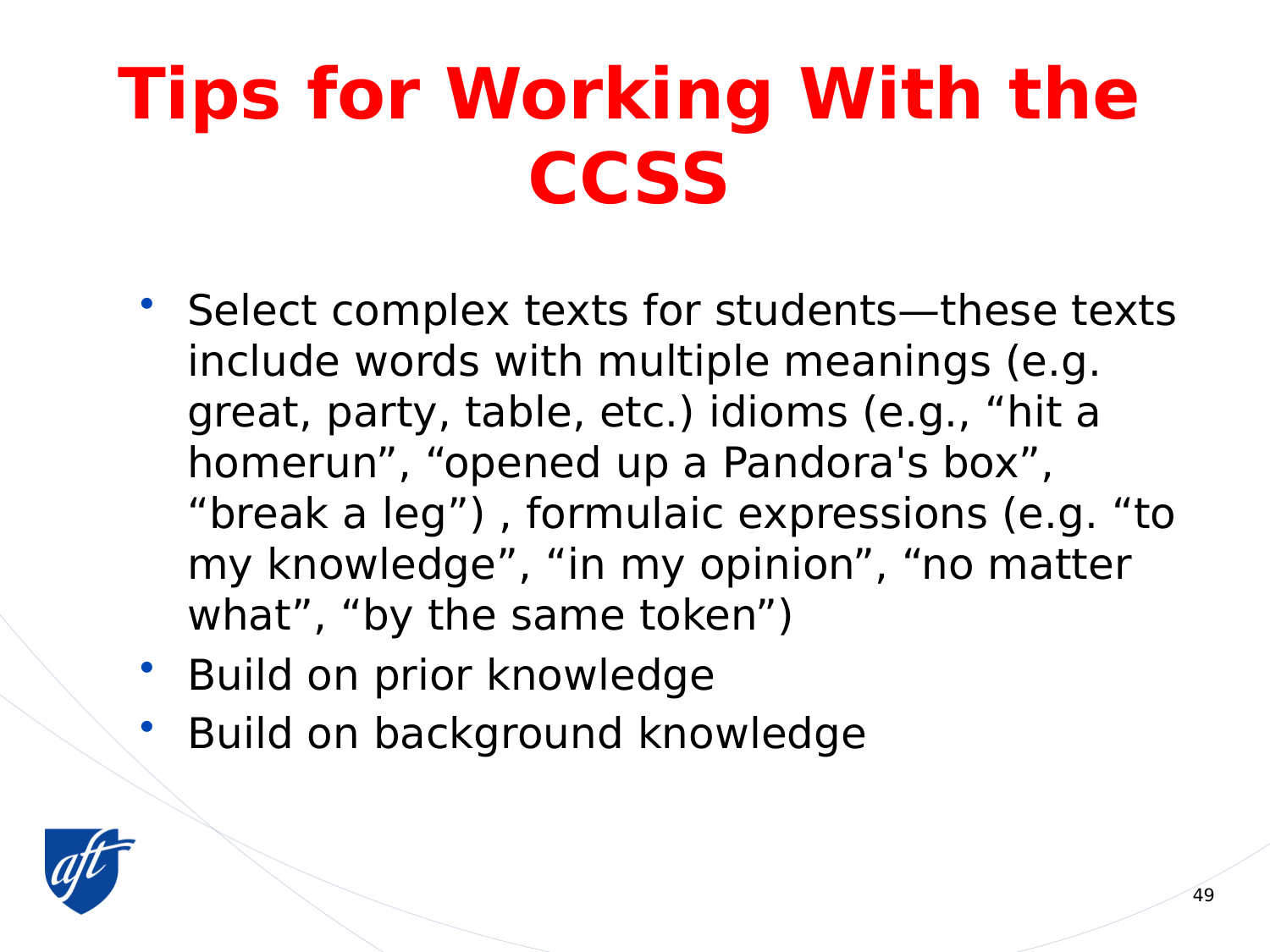

# Tips for Working With the CCSS

Select complex texts for students—these texts include words with multiple meanings (e.g. great, party, table, etc.) idioms (e.g., “hit a homerun”, “opened up a Pandora's box”, “break a leg”) , formulaic expressions (e.g. “to my knowledge”, “in my opinion”, “no matter what”, “by the same token”)
Build on prior knowledge
Build on background knowledge

49